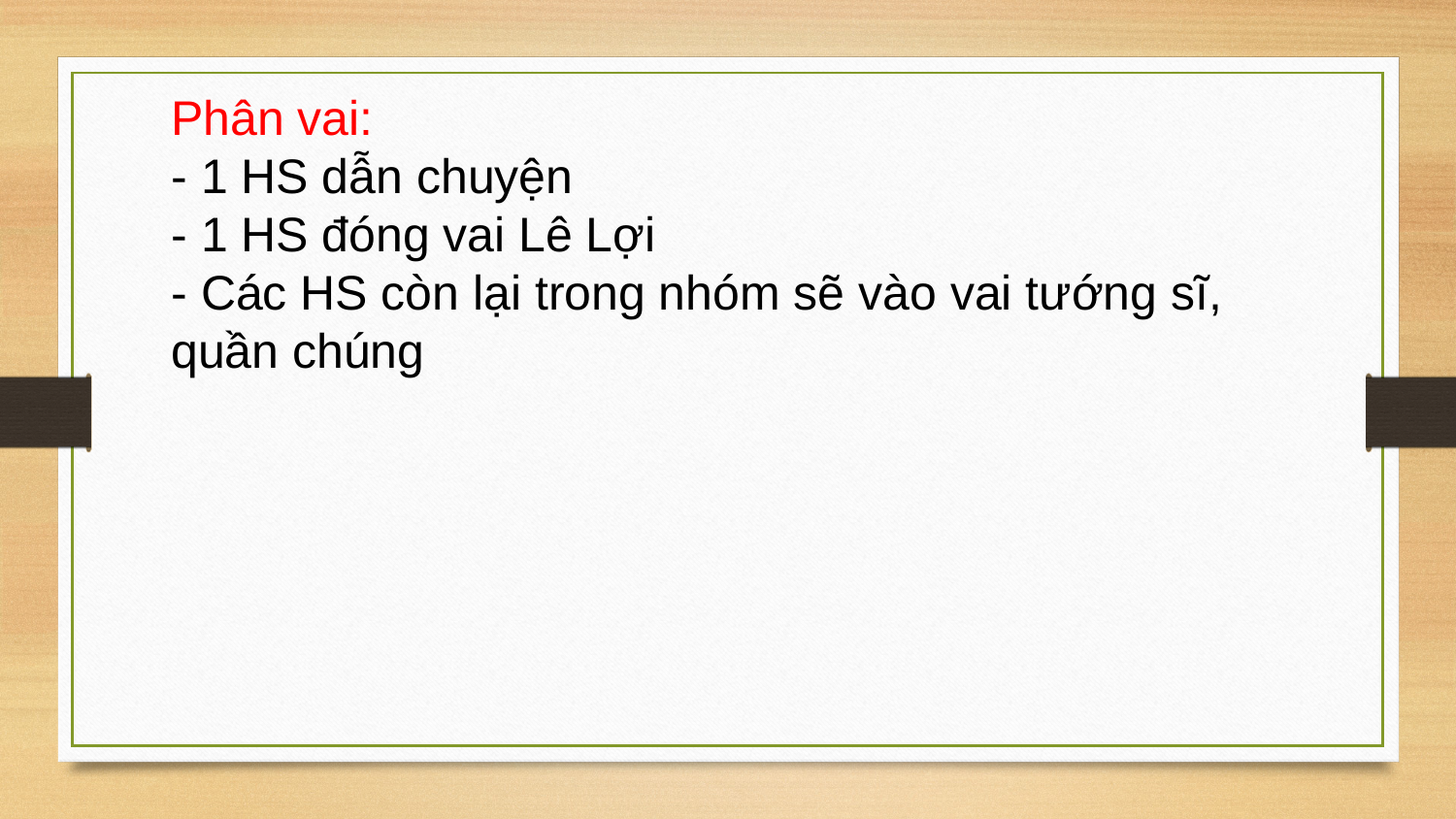

Phân vai:
- 1 HS dẫn chuyện
- 1 HS đóng vai Lê Lợi
- Các HS còn lại trong nhóm sẽ vào vai tướng sĩ, quần chúng